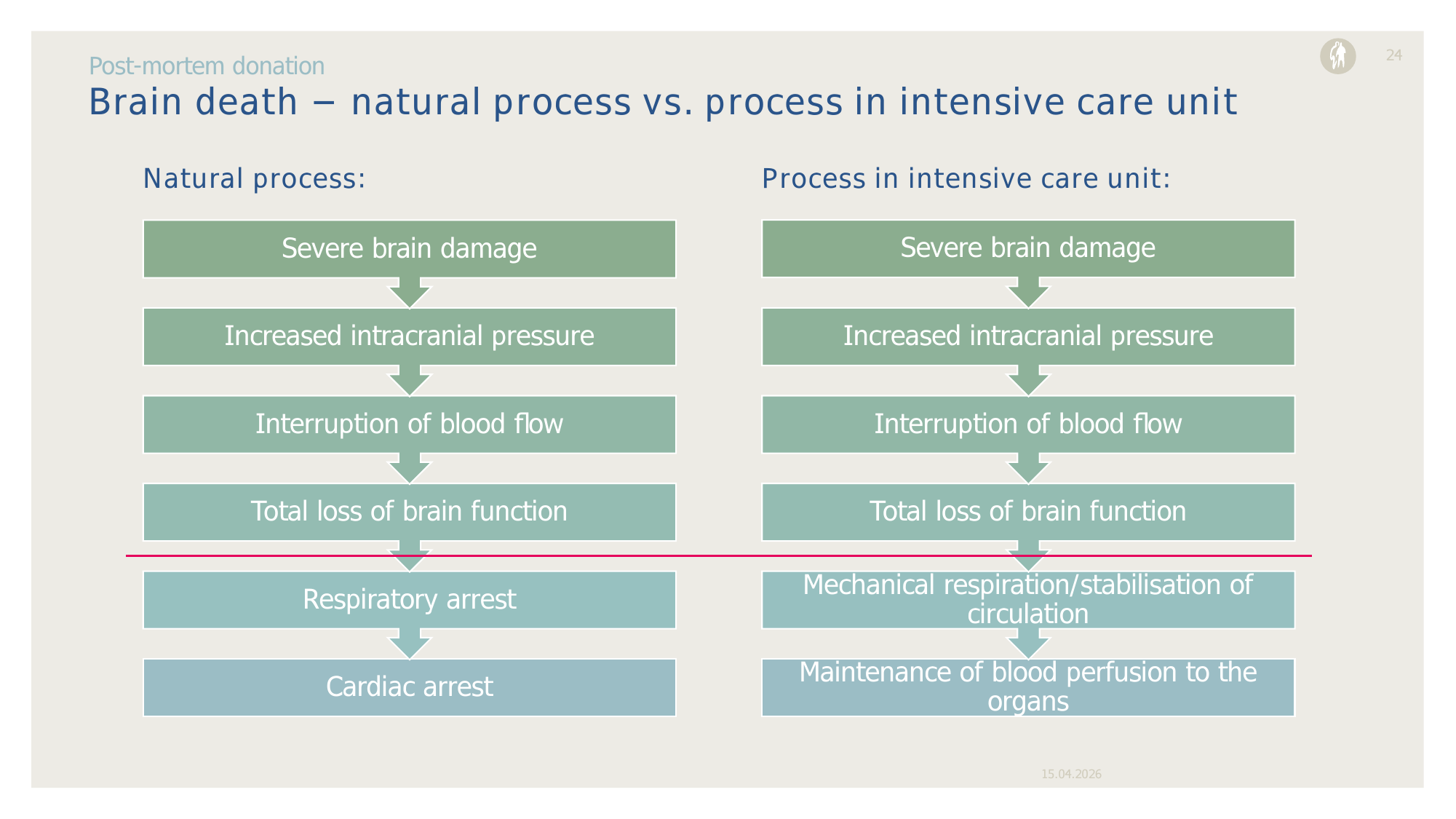

24
Post-mortem donation

# Brain death − natural process vs. process in intensive care unit
Natural process:
Process in intensive care unit:
Cardiac arrest
Respiratory arrest
Total loss of brain function
Interruption of blood flow
Increased intracranial pressure
Severe brain damage
Maintenance of blood perfusion to the organs
Mechanical respiration/stabilisation of circulation
Total loss of brain function
Interruption of blood flow
Increased intracranial pressure
Severe brain damage
15.04.2026